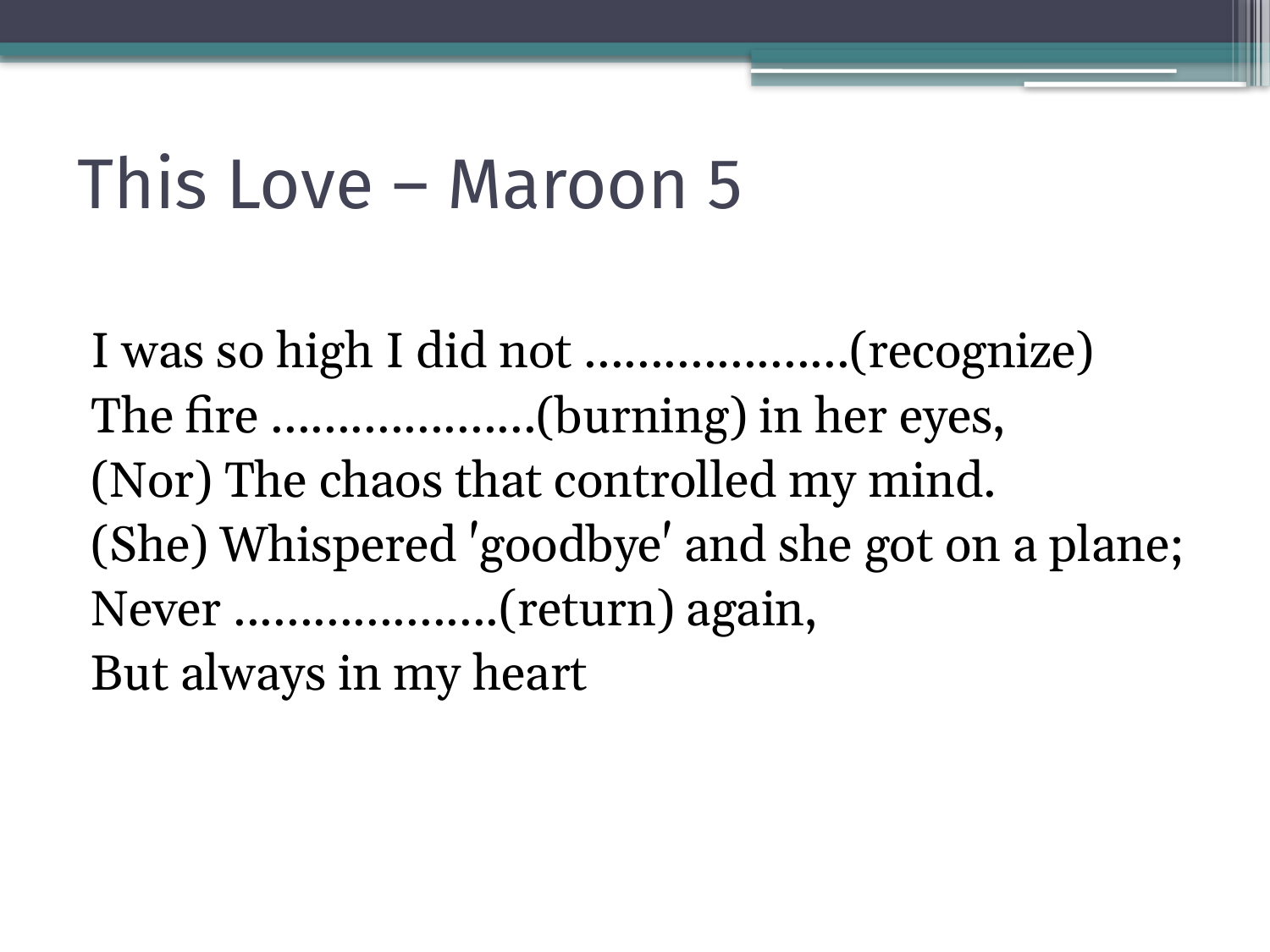

# This Love – Maroon 5
I was so high I did not ....................(recognize)
The fire ....................(burning) in her eyes,
(Nor) The chaos that controlled my mind.
(She) Whispered 'goodbye' and she got on a plane;
Never ....................(return) again,
But always in my heart